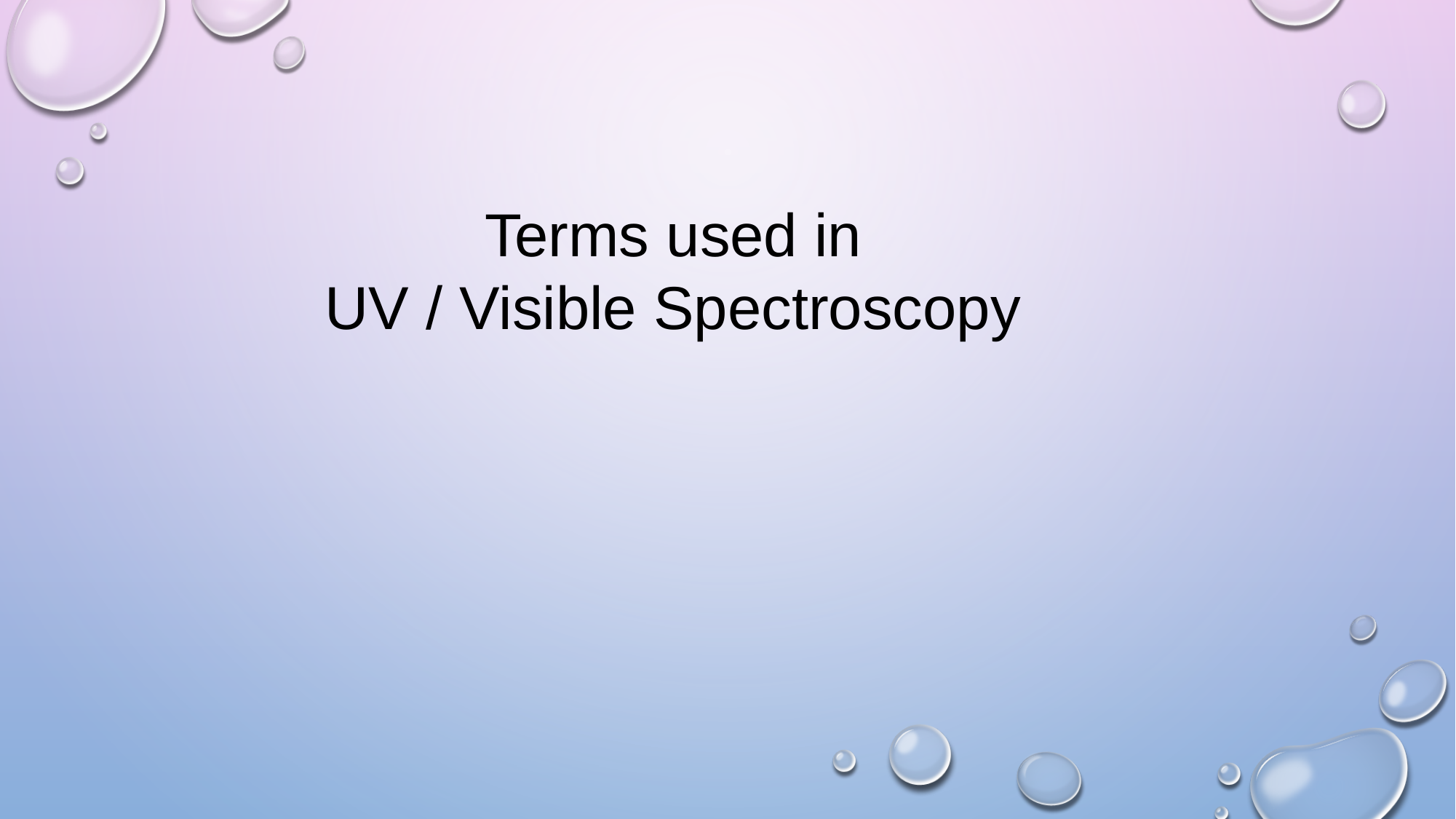

Terms used in
UV / Visible Spectroscopy